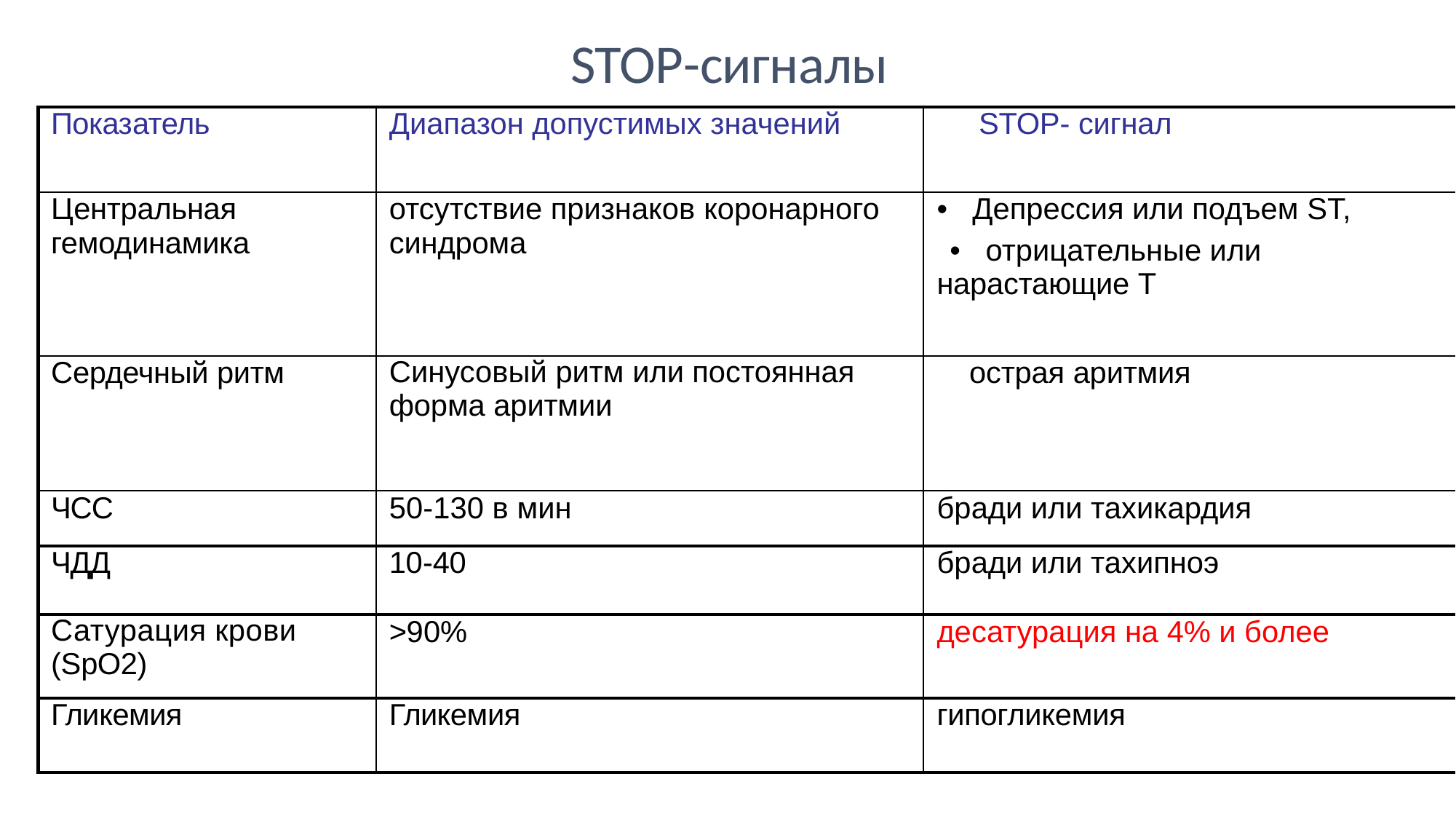

STOP-сигналы
| Показатель | Диапазон допустимых значений | STOP- сигнал |
| --- | --- | --- |
| Центральная гемодинамика | отсутствие признаков коронарного синдрома | • Депрессия или подъем ST, • отрицательные или нарастающие Т |
| Сердечный ритм | Синусовый ритм или постоянная форма аритмии | острая аритмия |
| ЧСС | 50-130 в мин | бради или тахикардия |
| ЧДД | 10-40 | бради или тахипноэ |
| Сатурация крови (SpO2) | >90% | десатурация на 4% и более |
| Гликемия | Гликемия | гипогликемия |